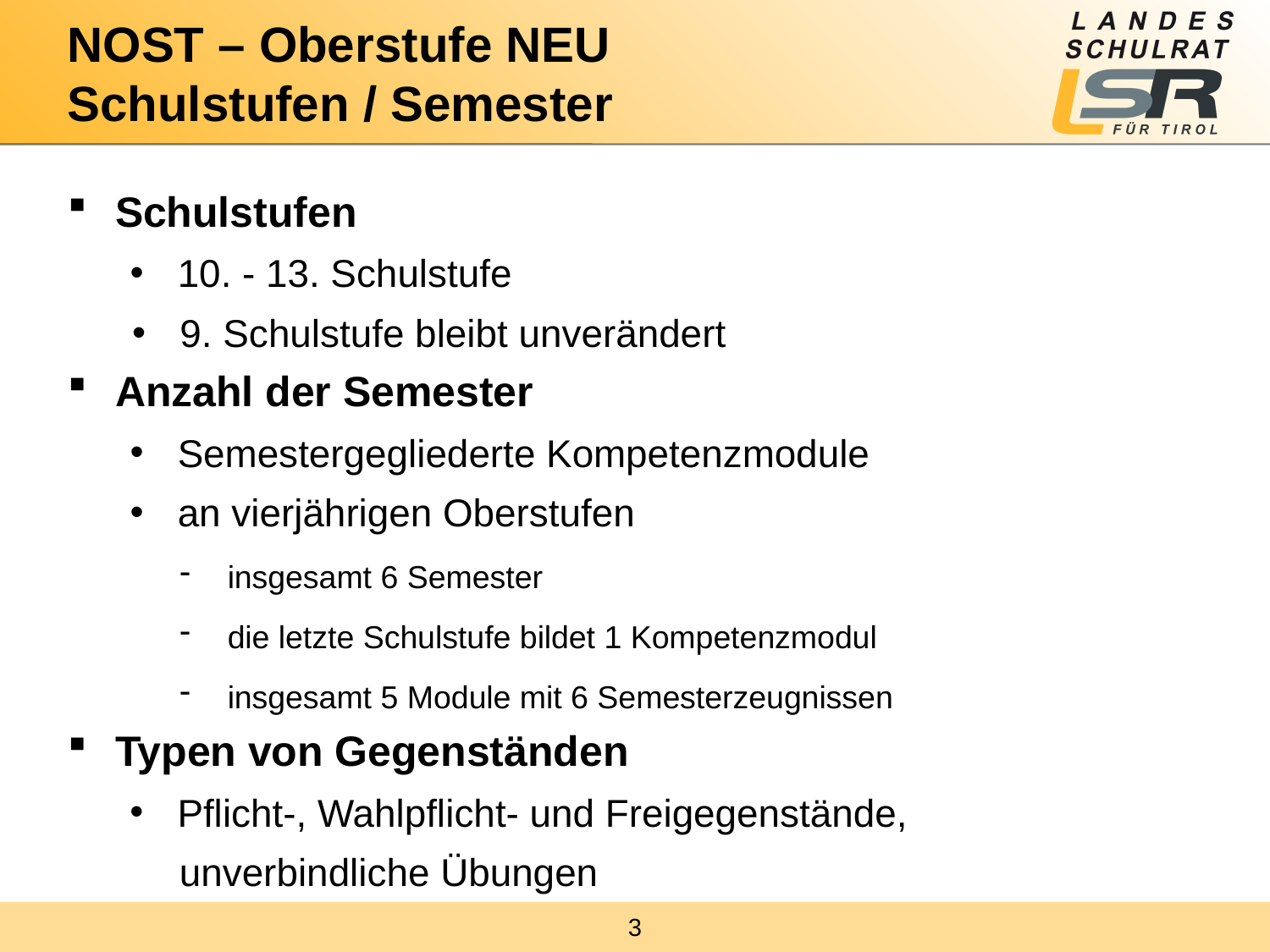

# NOST – Oberstufe NEU Schulstufen / Semester
Schulstufen
10. - 13. Schulstufe
9. Schulstufe bleibt unverändert
Anzahl der Semester
Semestergegliederte Kompetenzmodule
an vierjährigen Oberstufen
insgesamt 6 Semester
die letzte Schulstufe bildet 1 Kompetenzmodul
insgesamt 5 Module mit 6 Semesterzeugnissen
Typen von Gegenständen
Pflicht-, Wahlpflicht- und Freigegenstände,
unverbindliche Übungen